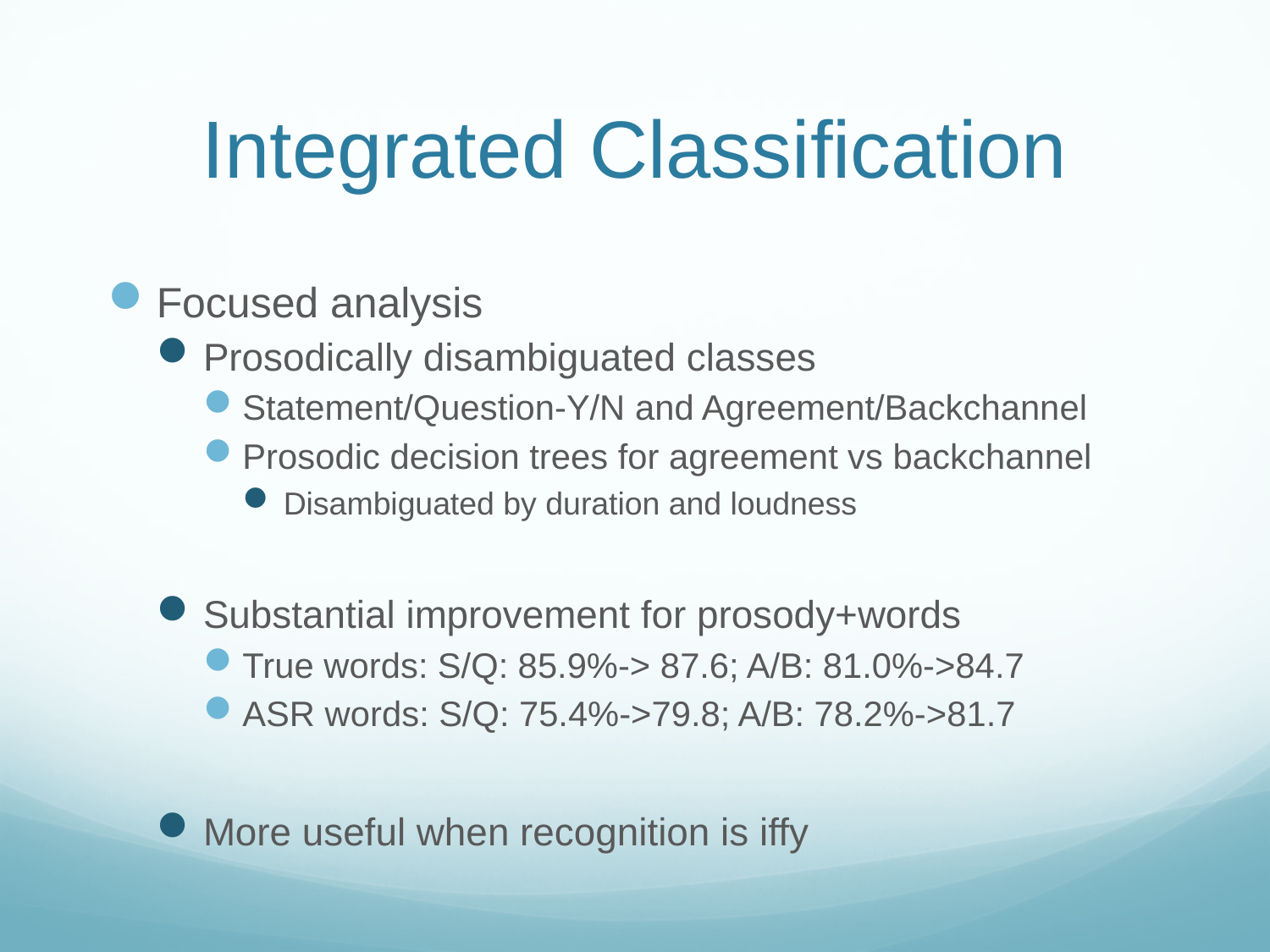

# Integrated Classification
Focused analysis
Prosodically disambiguated classes
Statement/Question-Y/N and Agreement/Backchannel
Prosodic decision trees for agreement vs backchannel
Disambiguated by duration and loudness

Substantial improvement for prosody+words
True words: S/Q: 85.9%-> 87.6; A/B: 81.0%->84.7
ASR words: S/Q: 75.4%->79.8; A/B: 78.2%->81.7

More useful when recognition is iffy